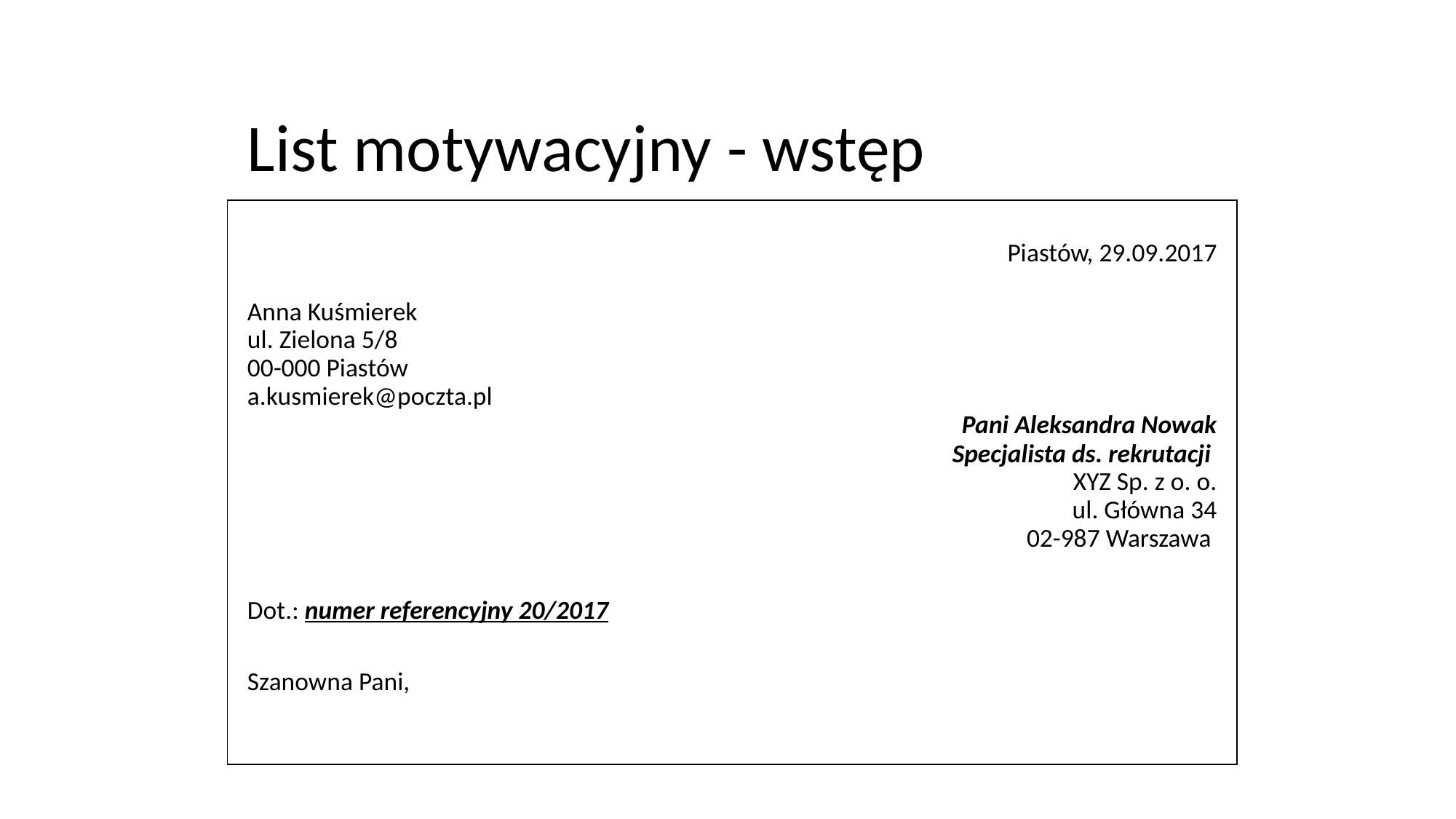

# List motywacyjny - wstęp

Piastów, 29.09.2017

Anna Kuśmierek
ul. Zielona 5/8
00-000 Piastów
a.kusmierek@poczta.pl
Pani Aleksandra Nowak
Specjalista ds. rekrutacji
XYZ Sp. z o. o.
ul. Główna 34
02-987 Warszawa

Dot.: numer referencyjny 20/2017

Szanowna Pani,